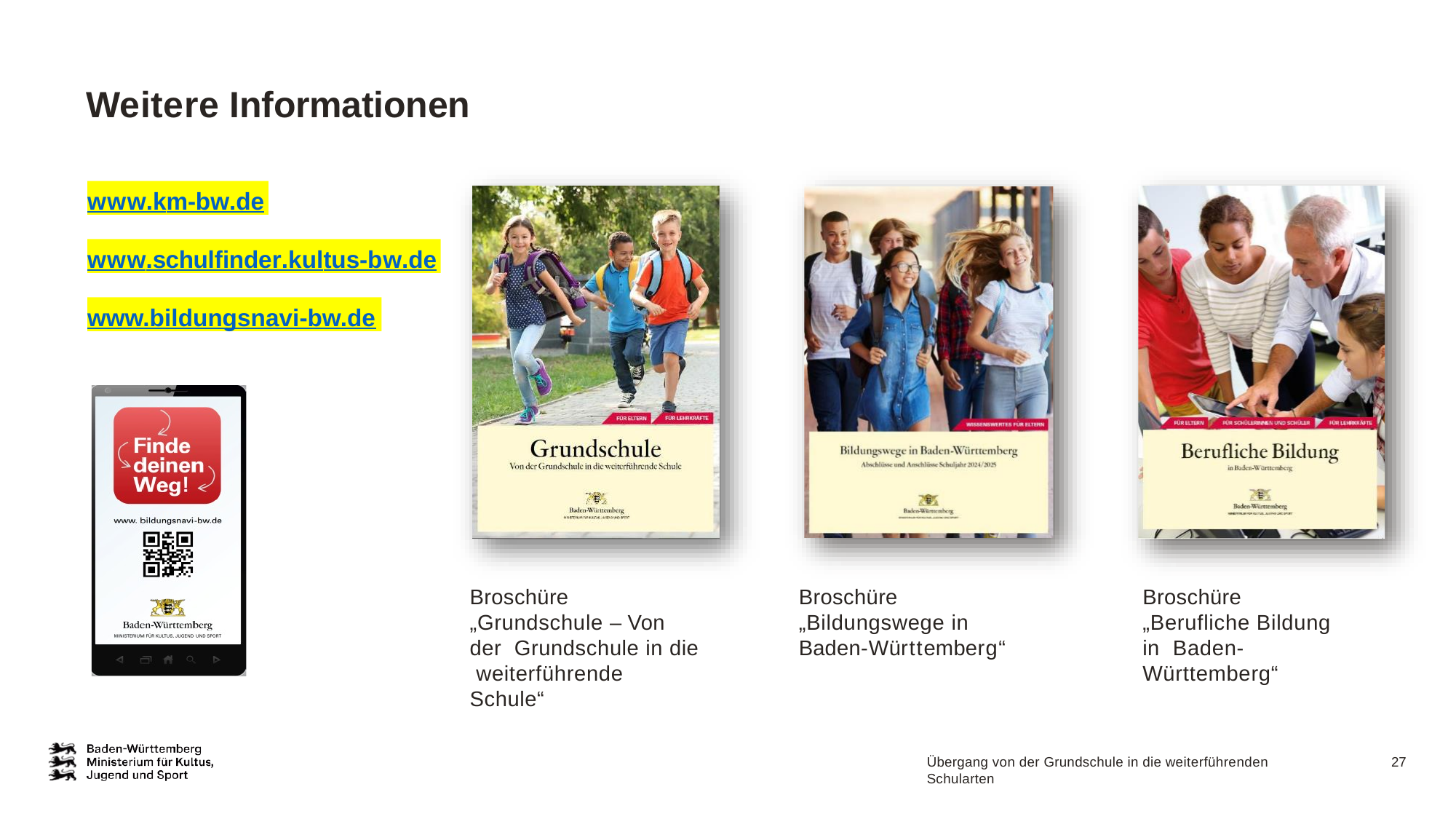

# Weitere Informationen

www.km-bw.de

www.schulfinder.kultus-bw.de
www.bildungsnavi-bw.de

Broschüre
„Grundschule – Von der  Grundschule in die  weiterführende Schule“
Broschüre
„Bildungswege in  Baden-Württemberg“
Broschüre
„Berufliche Bildung in  Baden-Württemberg“
Übergang von der Grundschule in die weiterführenden Schularten
27